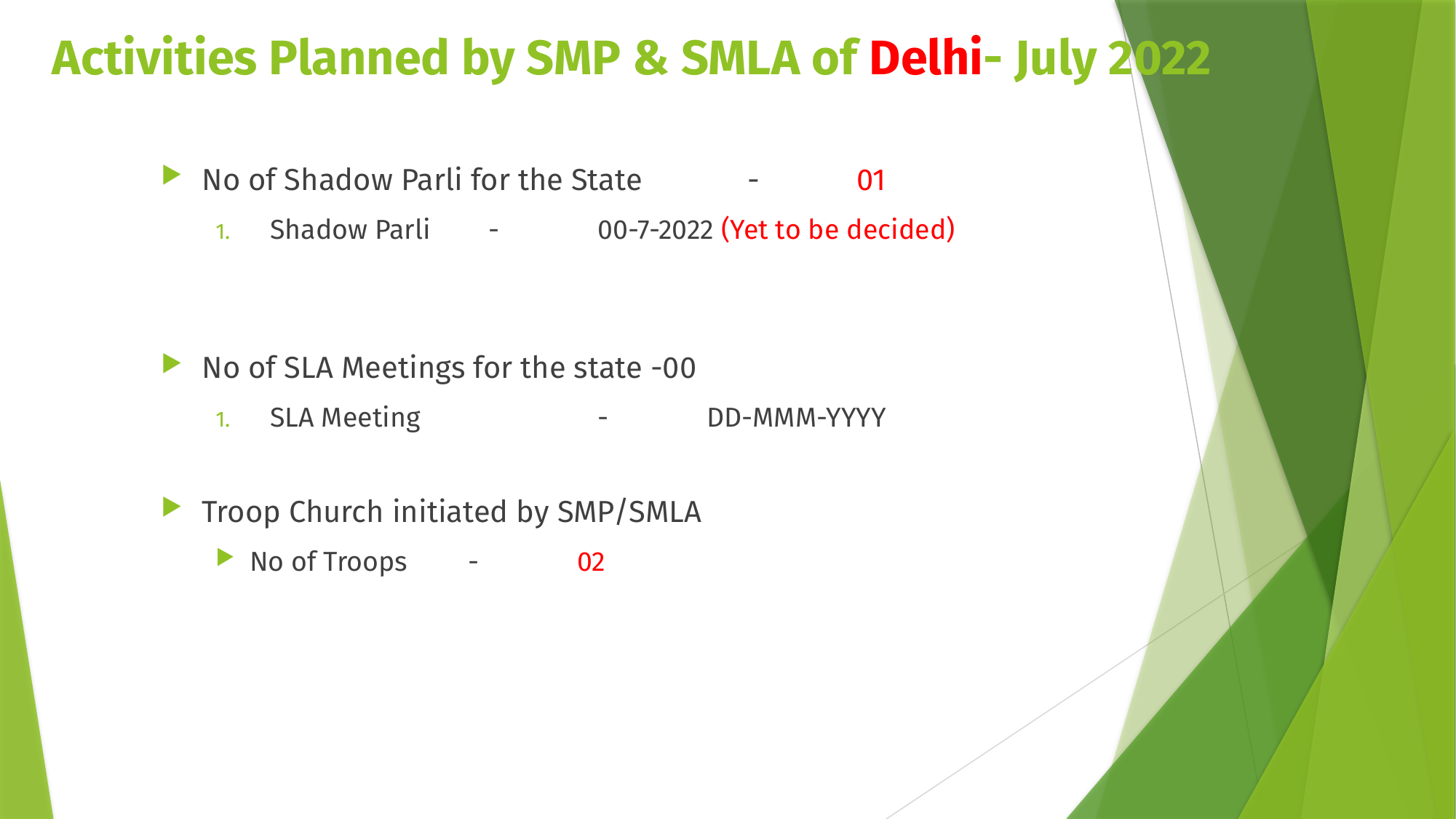

# Activities Planned by SMP & SMLA of Delhi- July 2022
No of Shadow Parli for the State	-	01
Shadow Parli	-	00-7-2022 (Yet to be decided)

No of SLA Meetings for the state -00
SLA Meeting		-	DD-MMM-YYYY

Troop Church initiated by SMP/SMLA
No of Troops	-	02